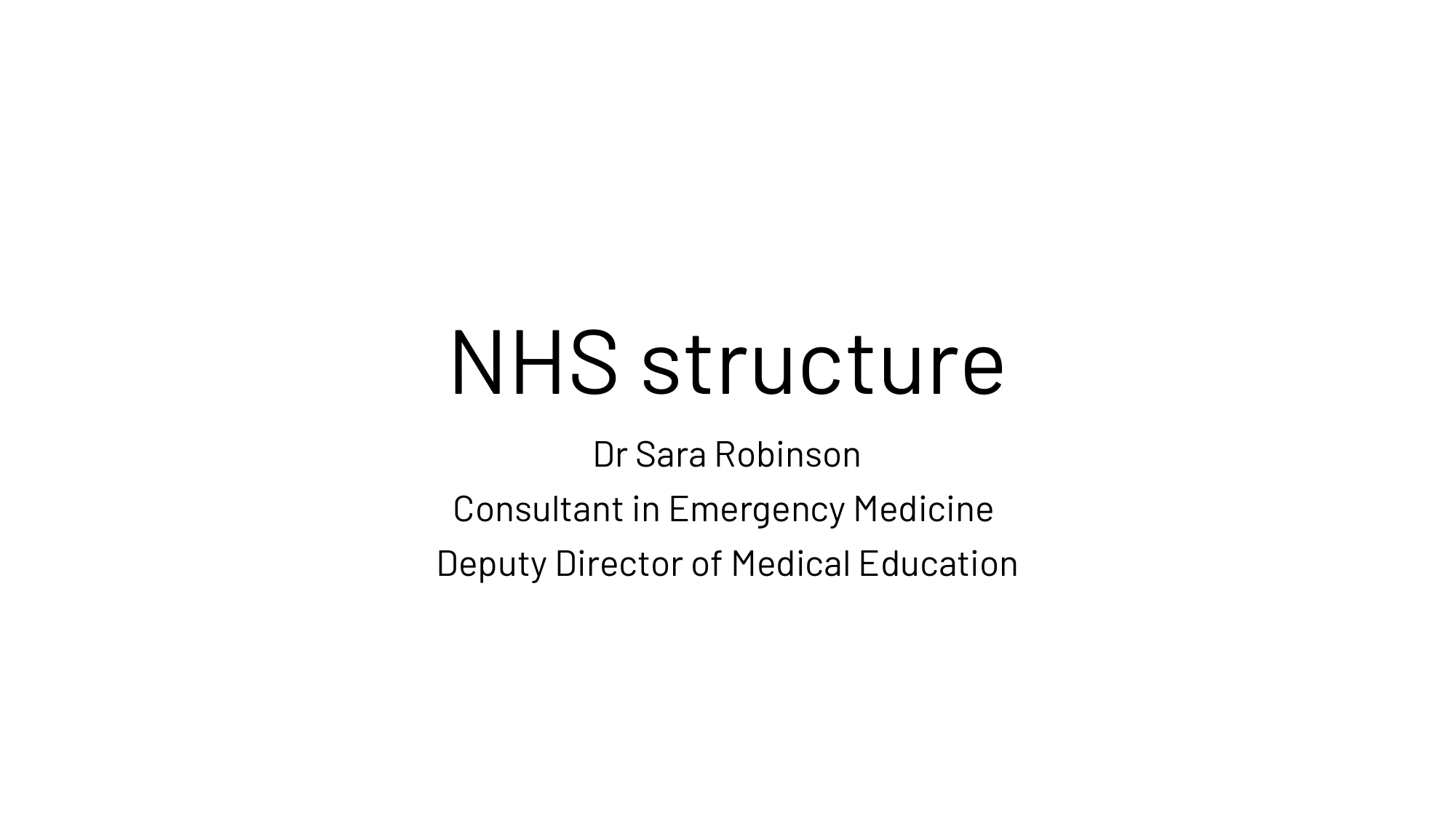

# NHS structure
Dr Sara Robinson
Consultant in Emergency Medicine
Deputy Director of Medical Education